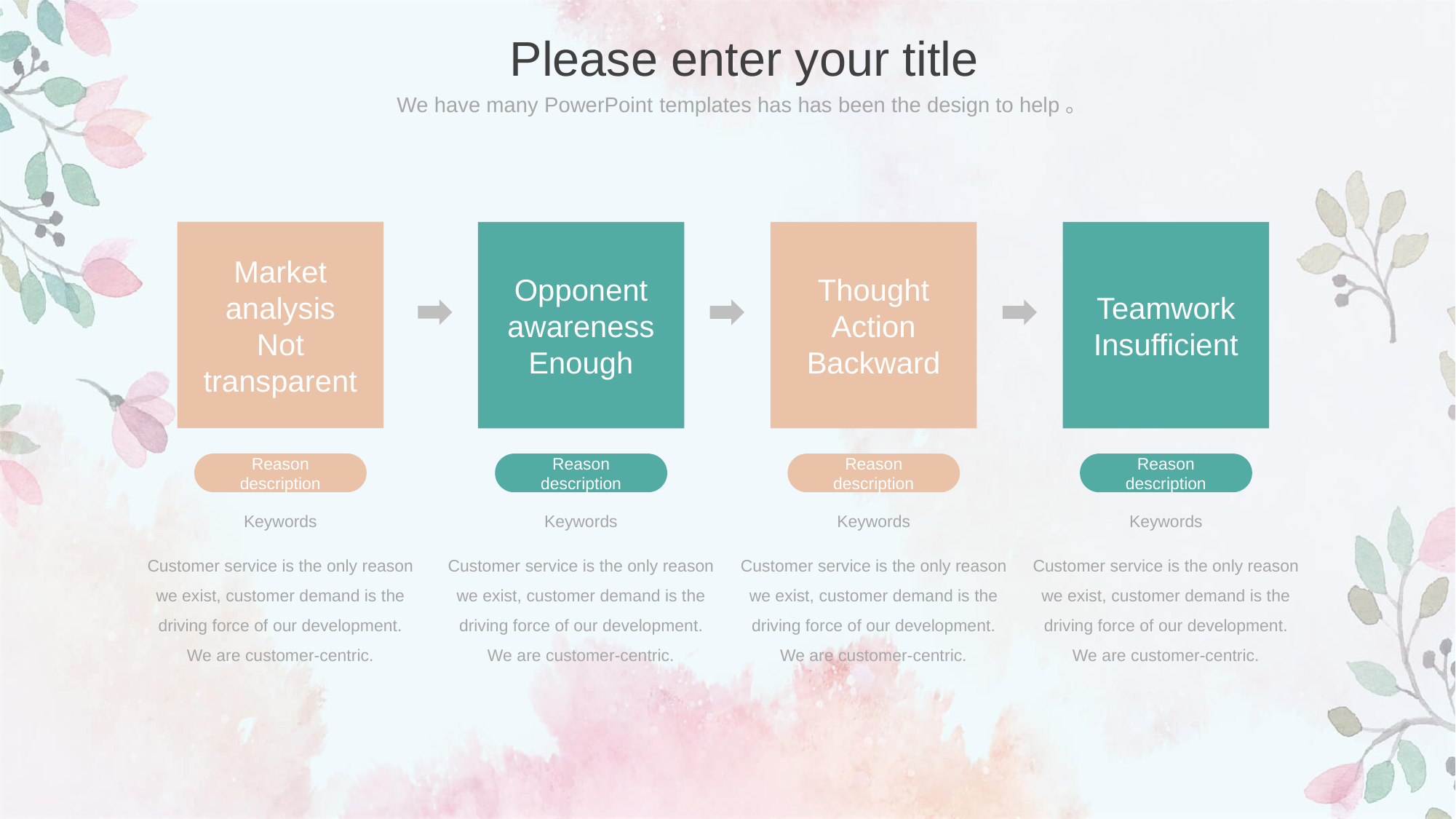

Please enter your title
We have many PowerPoint templates has has been the design to help。
Market analysis
Not transparent
Opponent awareness
Enough
Thought Action
Backward
Teamwork
Insufficient

Reason description
Keywords
Customer service is the only reason we exist, customer demand is the driving force of our development. We are customer-centric.
Reason description
Keywords
Customer service is the only reason we exist, customer demand is the driving force of our development. We are customer-centric.
Reason description
Keywords
Customer service is the only reason we exist, customer demand is the driving force of our development. We are customer-centric.
Reason description
Keywords
Customer service is the only reason we exist, customer demand is the driving force of our development. We are customer-centric.